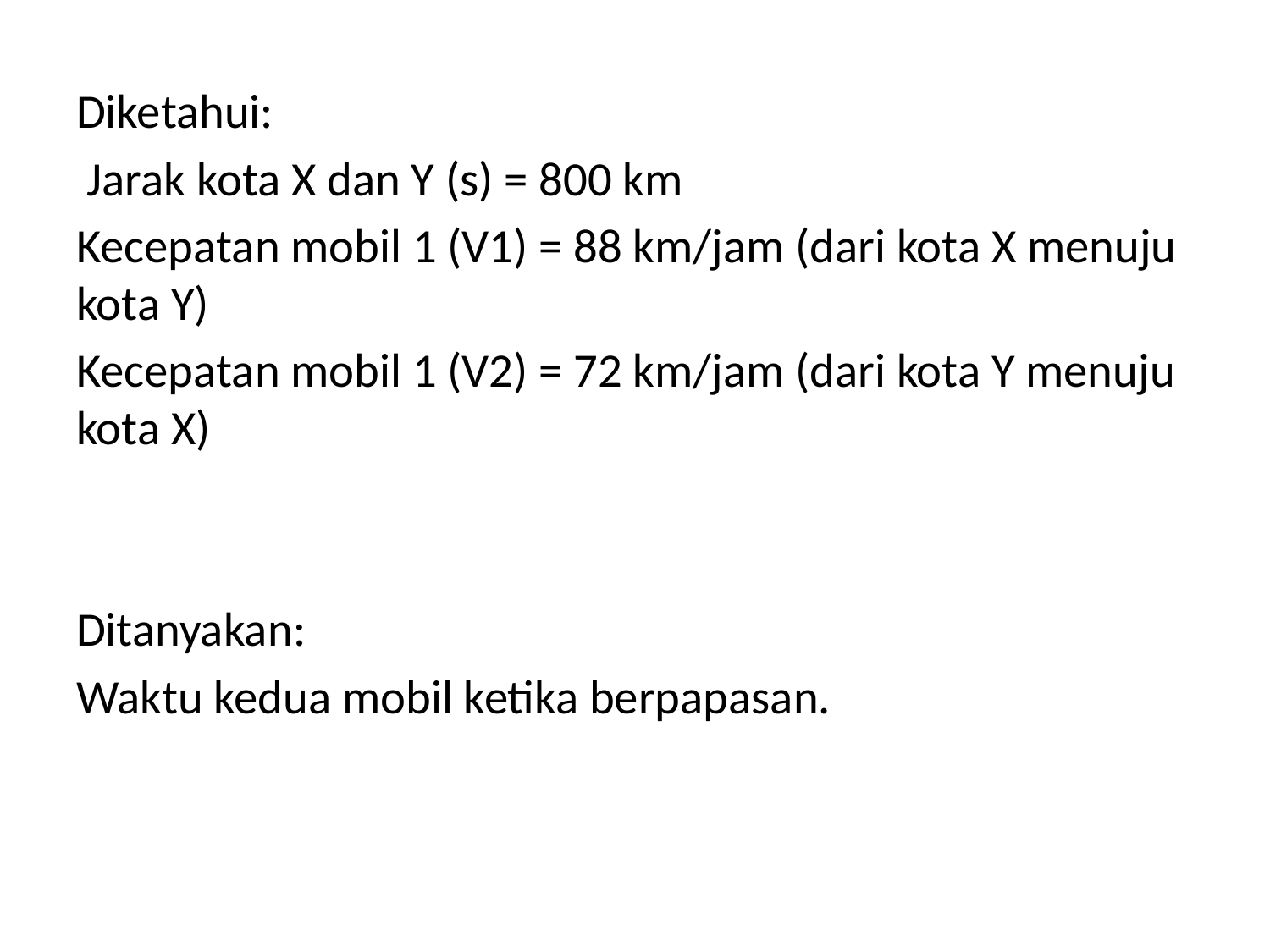

Diketahui:
 Jarak kota X dan Y (s) = 800 km
Kecepatan mobil 1 (V1) = 88 km/jam (dari kota X menuju kota Y)
Kecepatan mobil 1 (V2) = 72 km/jam (dari kota Y menuju kota X)

Ditanyakan:
Waktu kedua mobil ketika berpapasan.